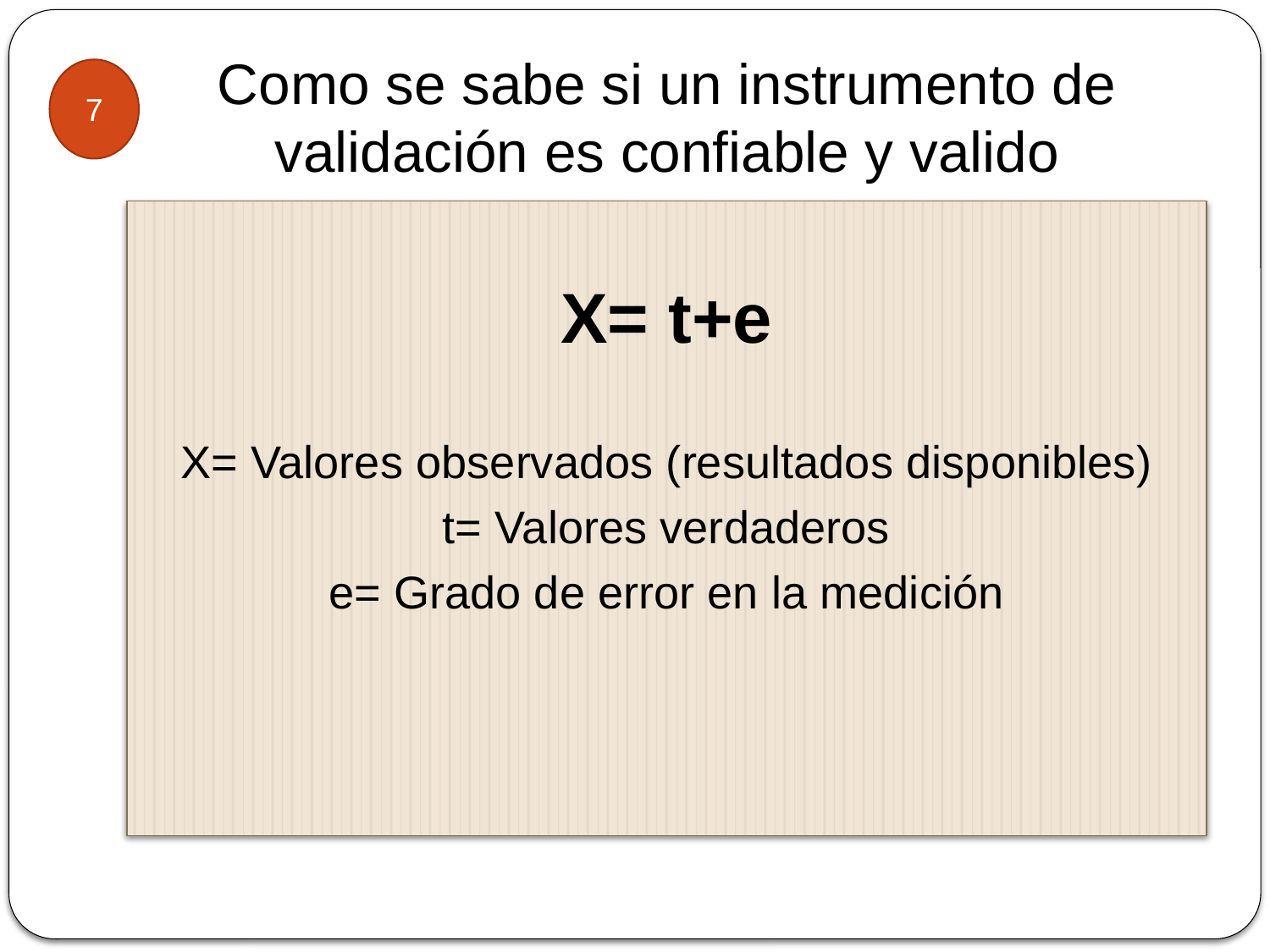

# Como se sabe si un instrumento de validación es confiable y valido
7

X= t+e

X= Valores observados (resultados disponibles)
t= Valores verdaderos
e= Grado de error en la medición